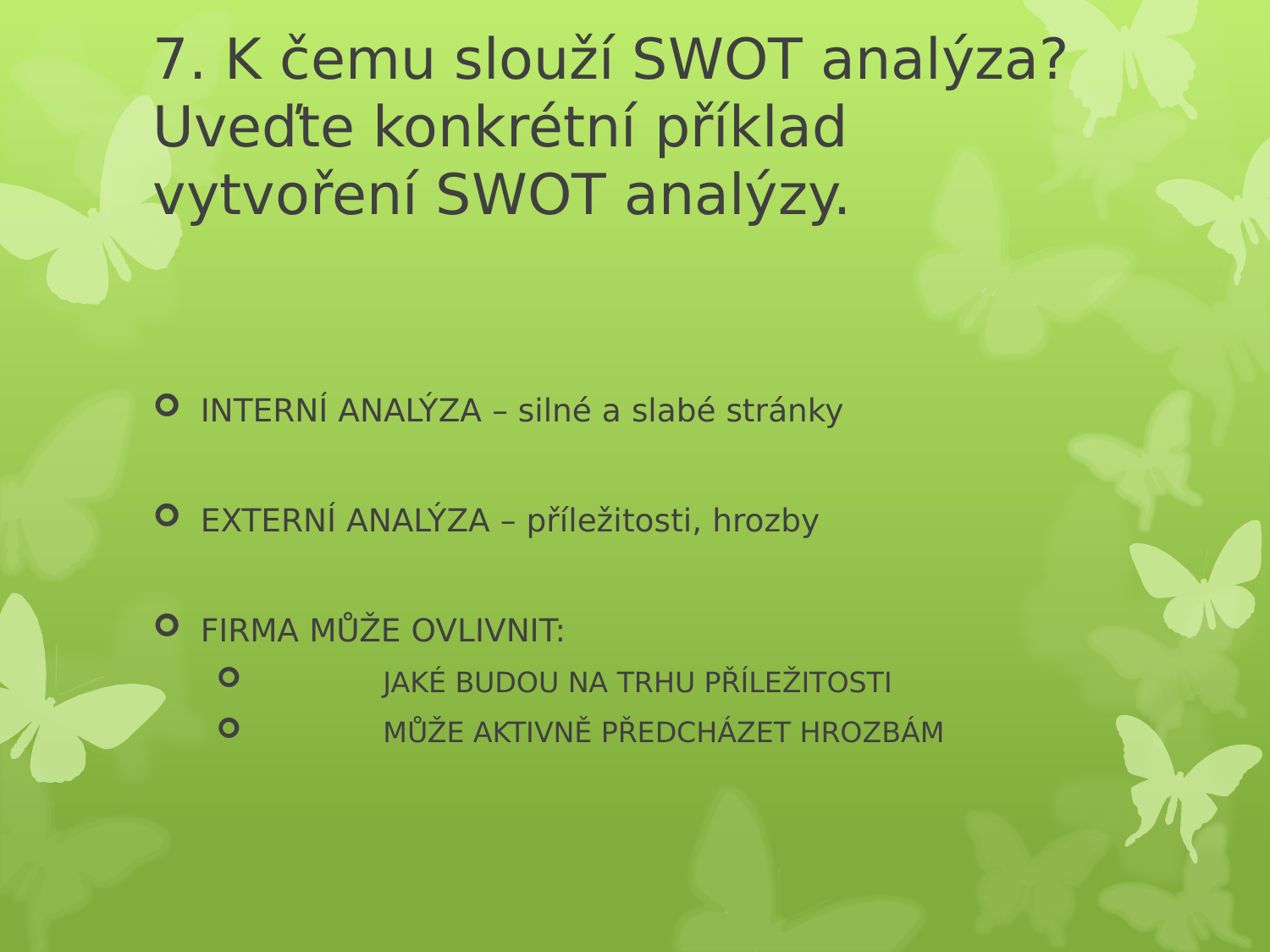

# 7. K čemu slouží SWOT analýza? Uveďte konkrétní příklad vytvoření SWOT analýzy.
INTERNÍ ANALÝZA – silné a slabé stránky

EXTERNÍ ANALÝZA – příležitosti, hrozby

FIRMA MŮŽE OVLIVNIT:
 	JAKÉ BUDOU NA TRHU PŘÍLEŽITOSTI
 	MŮŽE AKTIVNĚ PŘEDCHÁZET HROZBÁM